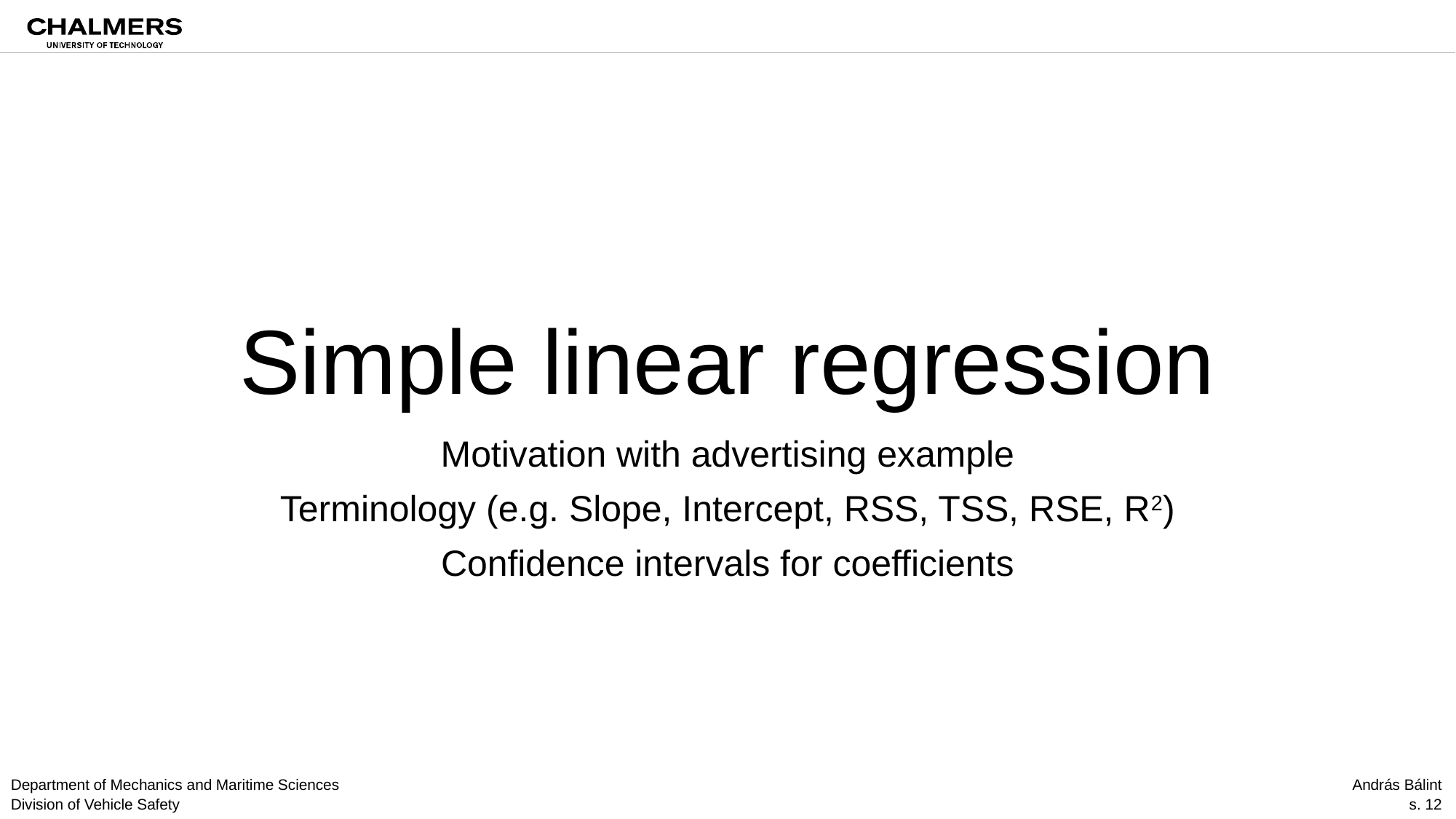

# Simple linear regression
Motivation with advertising example
Terminology (e.g. Slope, Intercept, RSS, TSS, RSE, R2)
Confidence intervals for coefficients